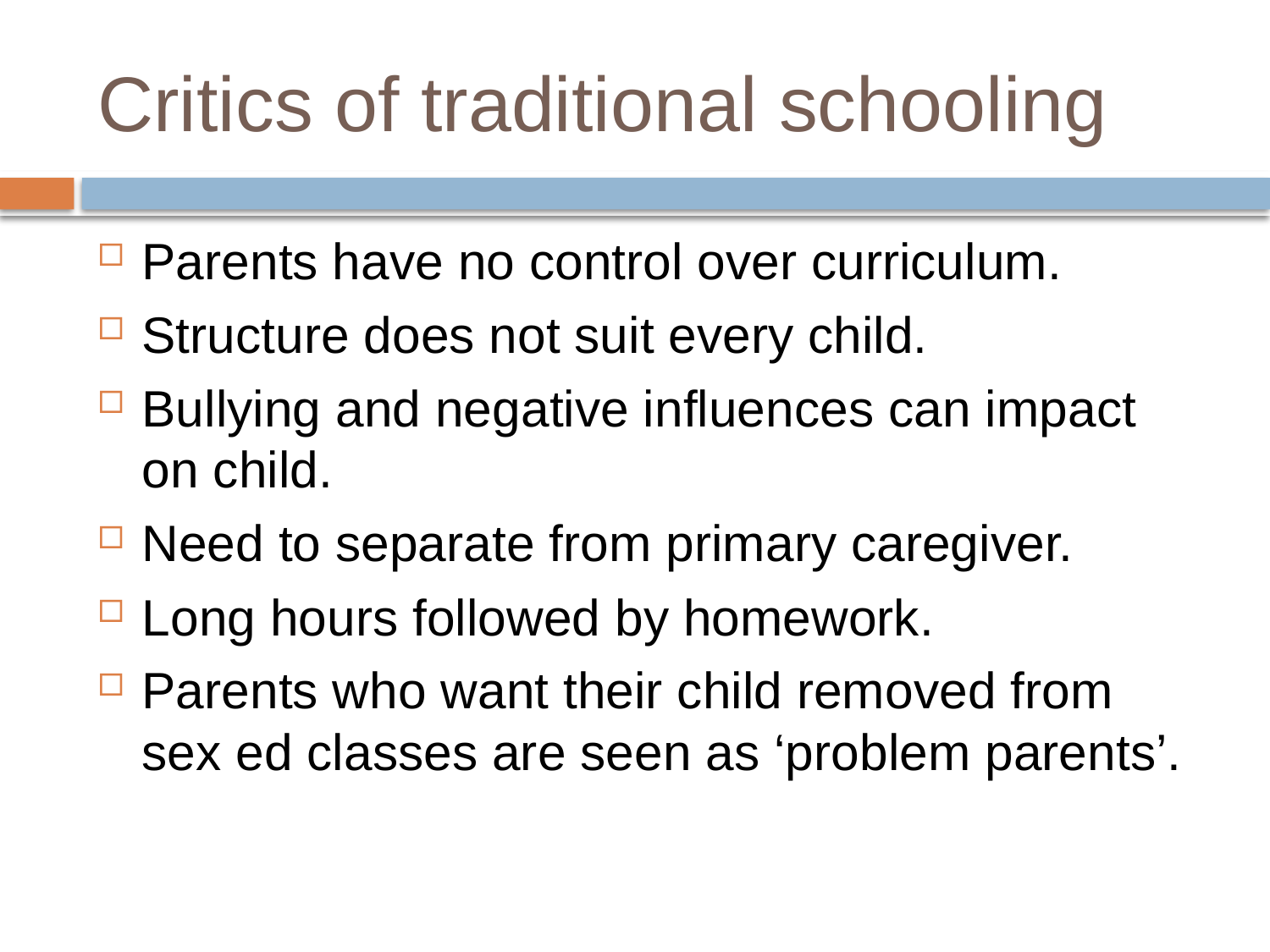

# Critics of traditional schooling
Parents have no control over curriculum.
Structure does not suit every child.
Bullying and negative influences can impact on child.
Need to separate from primary caregiver.
Long hours followed by homework.
Parents who want their child removed from sex ed classes are seen as ‘problem parents’.